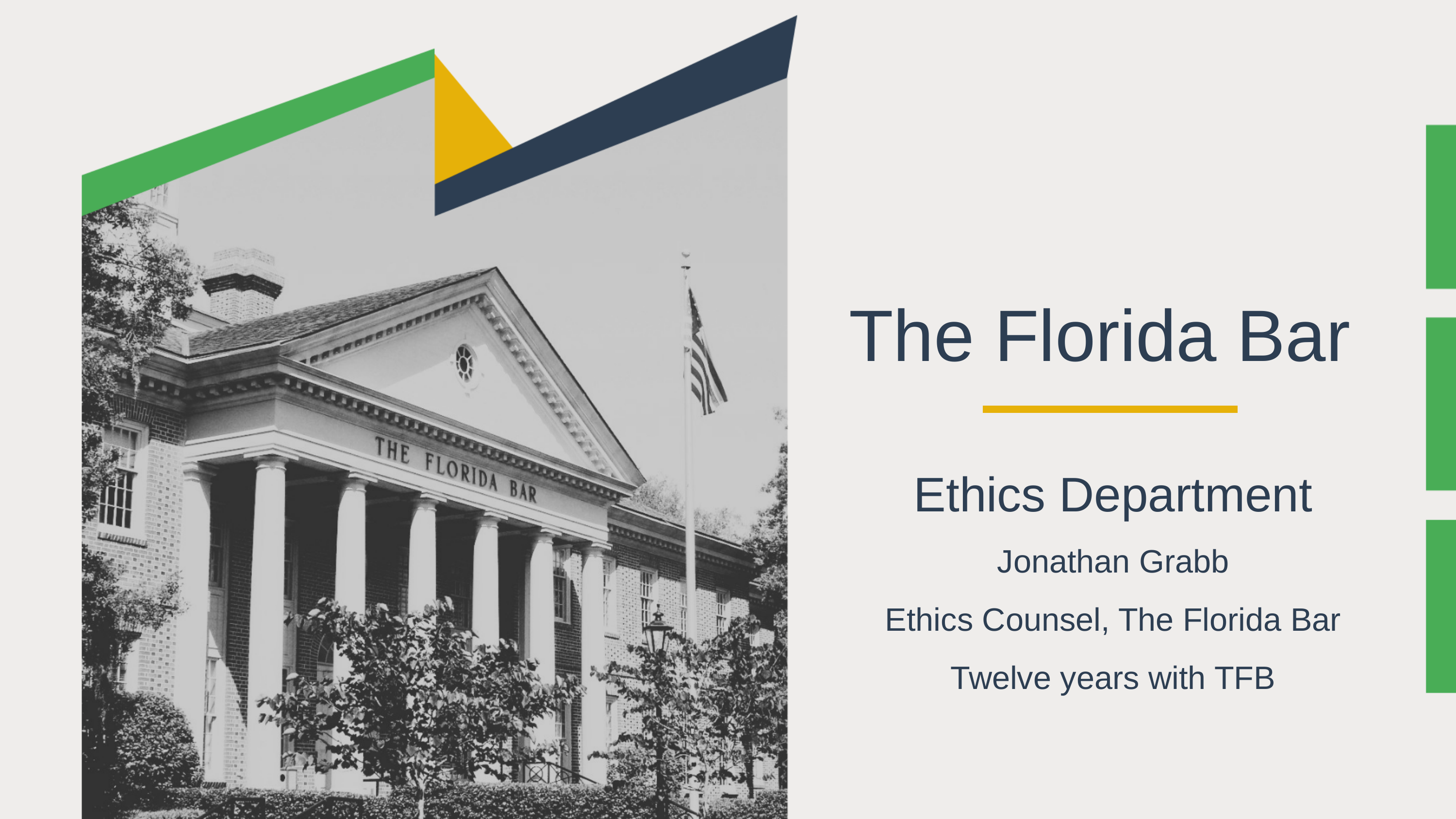

The Florida Bar
Ethics Department
Jonathan Grabb
Ethics Counsel, The Florida Bar
Twelve years with TFB